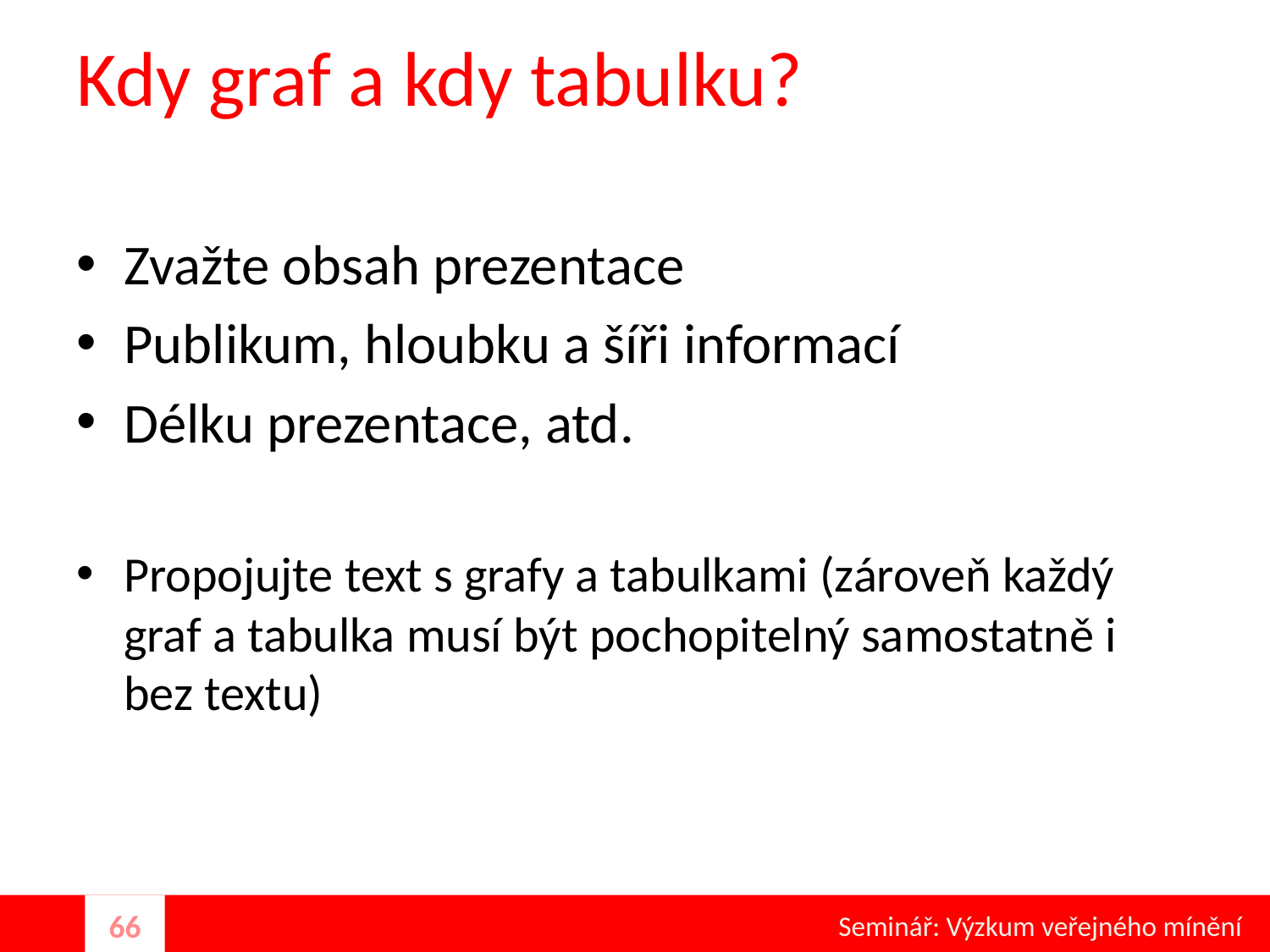

# Kdy graf a kdy tabulku?
Zvažte obsah prezentace
Publikum, hloubku a šíři informací
Délku prezentace, atd.

Propojujte text s grafy a tabulkami (zároveň každý graf a tabulka musí být pochopitelný samostatně i bez textu)

Seminář: Výzkum veřejného mínění
66